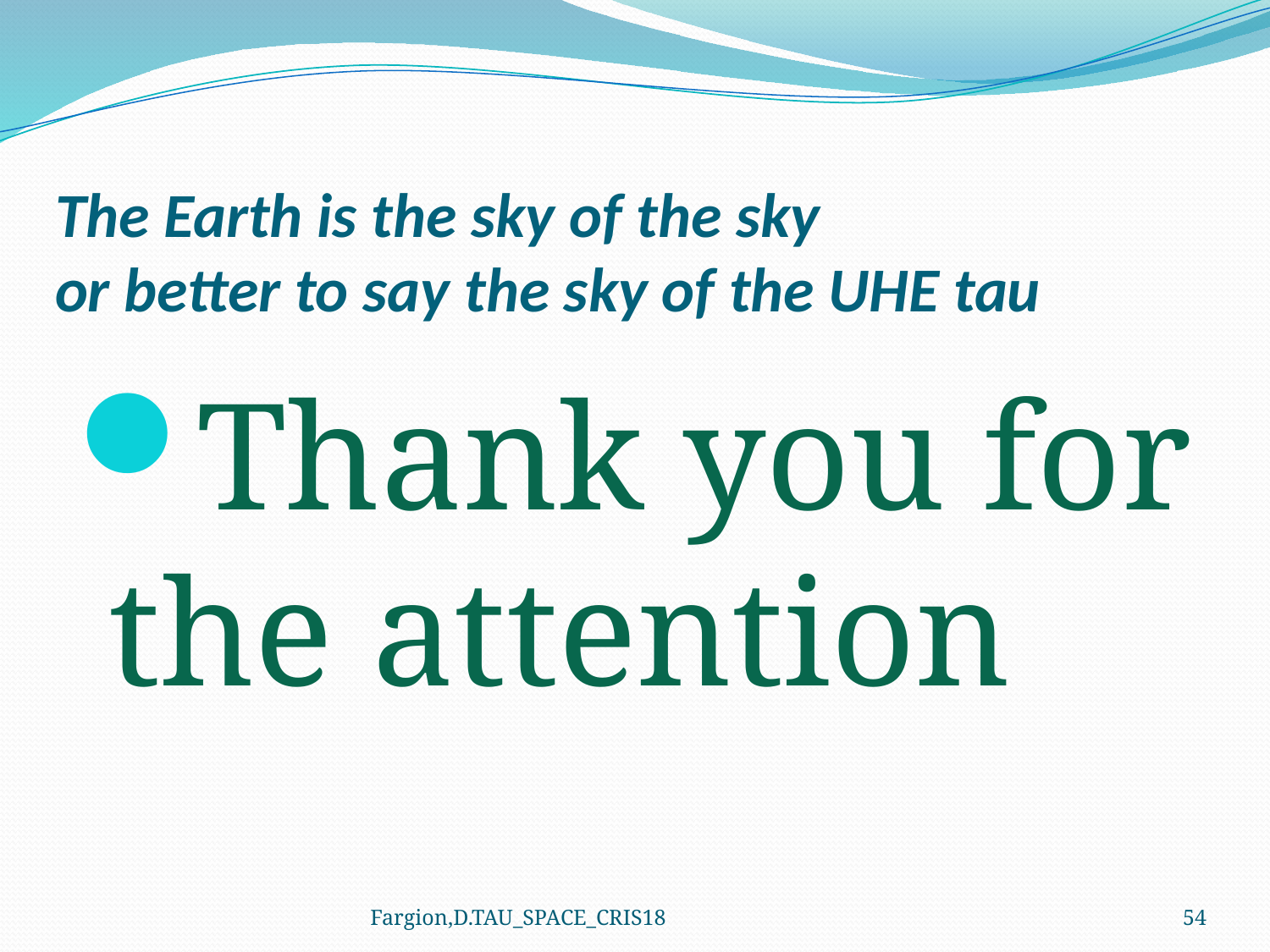

# The Earth is the sky of the sky or better to say the sky of the UHE tau
Thank you for the attention
Fargion,D.TAU_SPACE_CRIS18
54